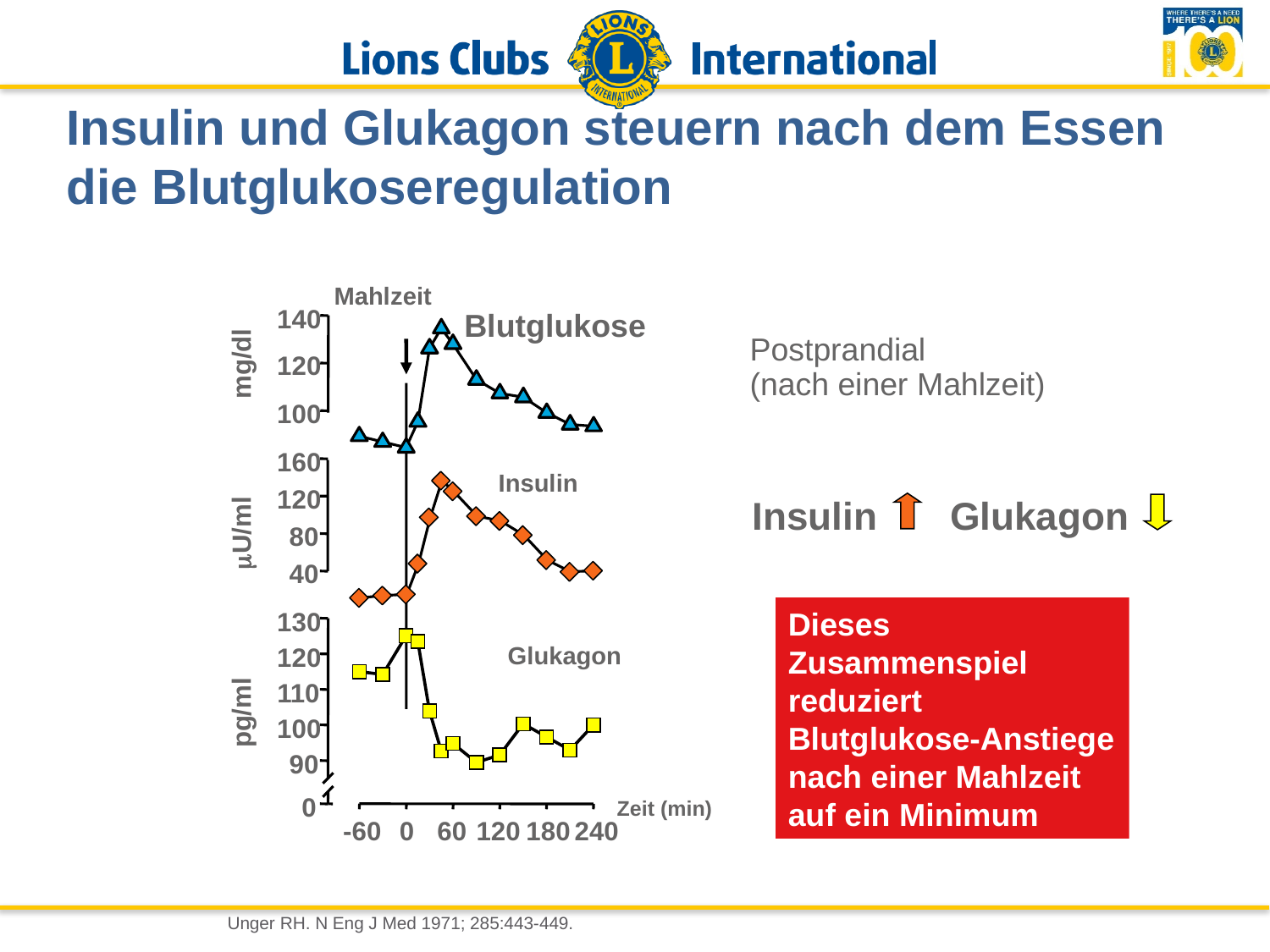

# Insulin und Glukagon steuern nach dem Essen die Blutglukoseregulation
Mahlzeit
 Blutglukose
140

120

100

Postprandial
(nach einer Mahlzeit)

mg/dl

160

120

80

40

  Insulin

μU/ml
Insulin

Glukagon

Dieses Zusammenspiel reduziert Blutglukose-Anstiege nach einer Mahlzeit auf ein Minimum
130

120

110

100

90

0

   Glukagon

pg/ml
Zeit (min)

-60
0
60
120
180
240
Unger RH. N Eng J Med 1971; 285:443-449.